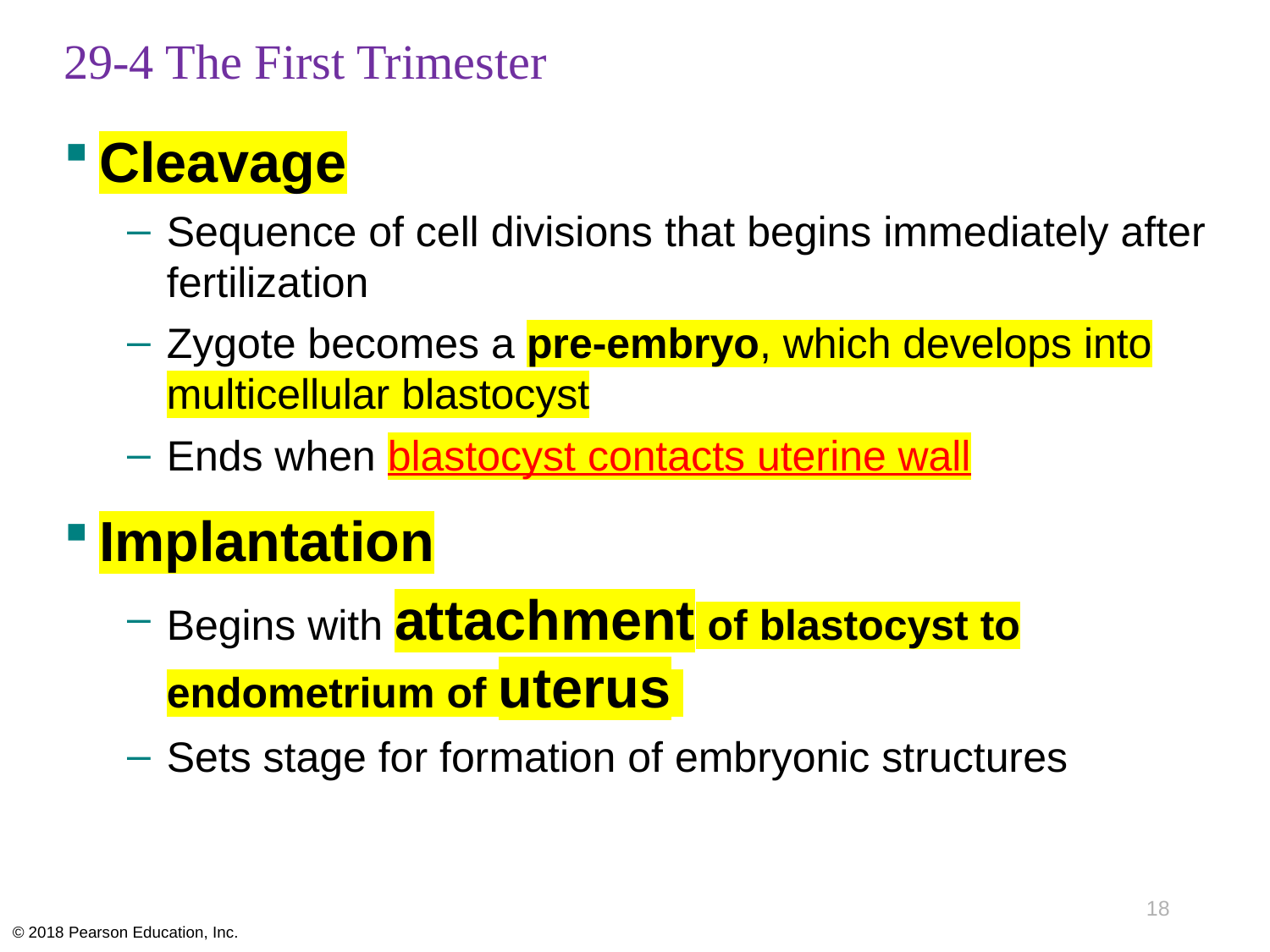

# 29-4 The First Trimester
Cleavage
Sequence of cell divisions that begins immediately after fertilization
Zygote becomes a pre-embryo, which develops into multicellular blastocyst
Ends when blastocyst contacts uterine wall
Implantation
Begins with attachment of blastocyst to endometrium of uterus
Sets stage for formation of embryonic structures
18